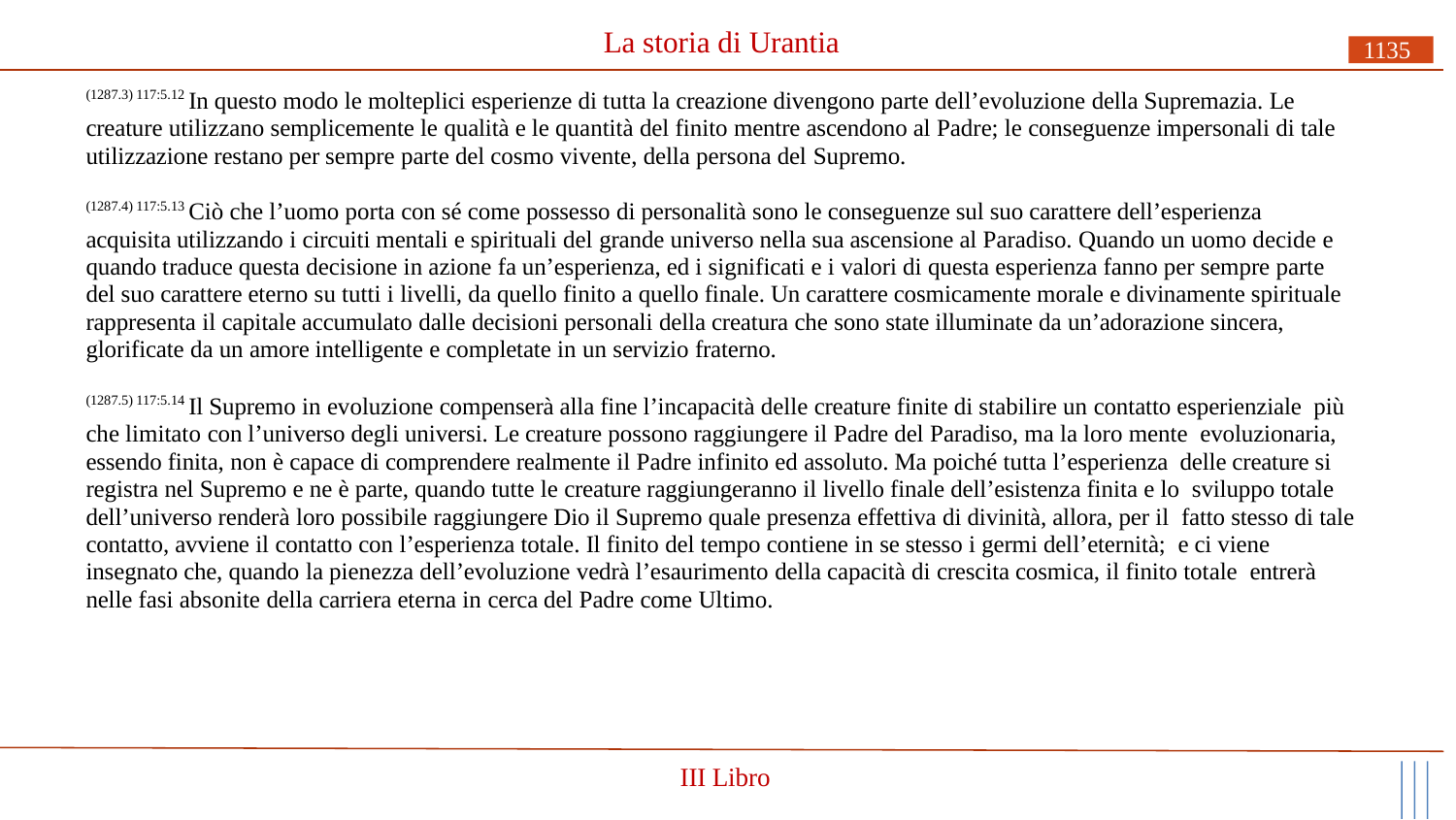

# La storia di Urantia
1135

(1287.3) 117:5.12 In questo modo le molteplici esperienze di tutta la creazione divengono parte dell’evoluzione della Supremazia. Le  creature utilizzano semplicemente le qualità e le quantità del finito mentre ascendono al Padre; le conseguenze impersonali di tale  utilizzazione restano per sempre parte del cosmo vivente, della persona del Supremo.

(1287.4) 117:5.13 Ciò che l’uomo porta con sé come possesso di personalità sono le conseguenze sul suo carattere dell’esperienza  acquisita utilizzando i circuiti mentali e spirituali del grande universo nella sua ascensione al Paradiso. Quando un uomo decide e  quando traduce questa decisione in azione fa un’esperienza, ed i significati e i valori di questa esperienza fanno per sempre parte  del suo carattere eterno su tutti i livelli, da quello finito a quello finale. Un carattere cosmicamente morale e divinamente spirituale  rappresenta il capitale accumulato dalle decisioni personali della creatura che sono state illuminate da un’adorazione sincera,  glorificate da un amore intelligente e completate in un servizio fraterno.

(1287.5) 117:5.14 Il Supremo in evoluzione compenserà alla fine l’incapacità delle creature finite di stabilire un contatto esperienziale  più che limitato con l’universo degli universi. Le creature possono raggiungere il Padre del Paradiso, ma la loro mente  evoluzionaria, essendo finita, non è capace di comprendere realmente il Padre infinito ed assoluto. Ma poiché tutta l’esperienza  delle creature si registra nel Supremo e ne è parte, quando tutte le creature raggiungeranno il livello finale dell’esistenza finita e lo  sviluppo totale dell’universo renderà loro possibile raggiungere Dio il Supremo quale presenza effettiva di divinità, allora, per il  fatto stesso di tale contatto, avviene il contatto con l’esperienza totale. Il finito del tempo contiene in se stesso i germi dell’eternità;  e ci viene insegnato che, quando la pienezza dell’evoluzione vedrà l’esaurimento della capacità di crescita cosmica, il finito totale  entrerà nelle fasi absonite della carriera eterna in cerca del Padre come Ultimo.

III Libro